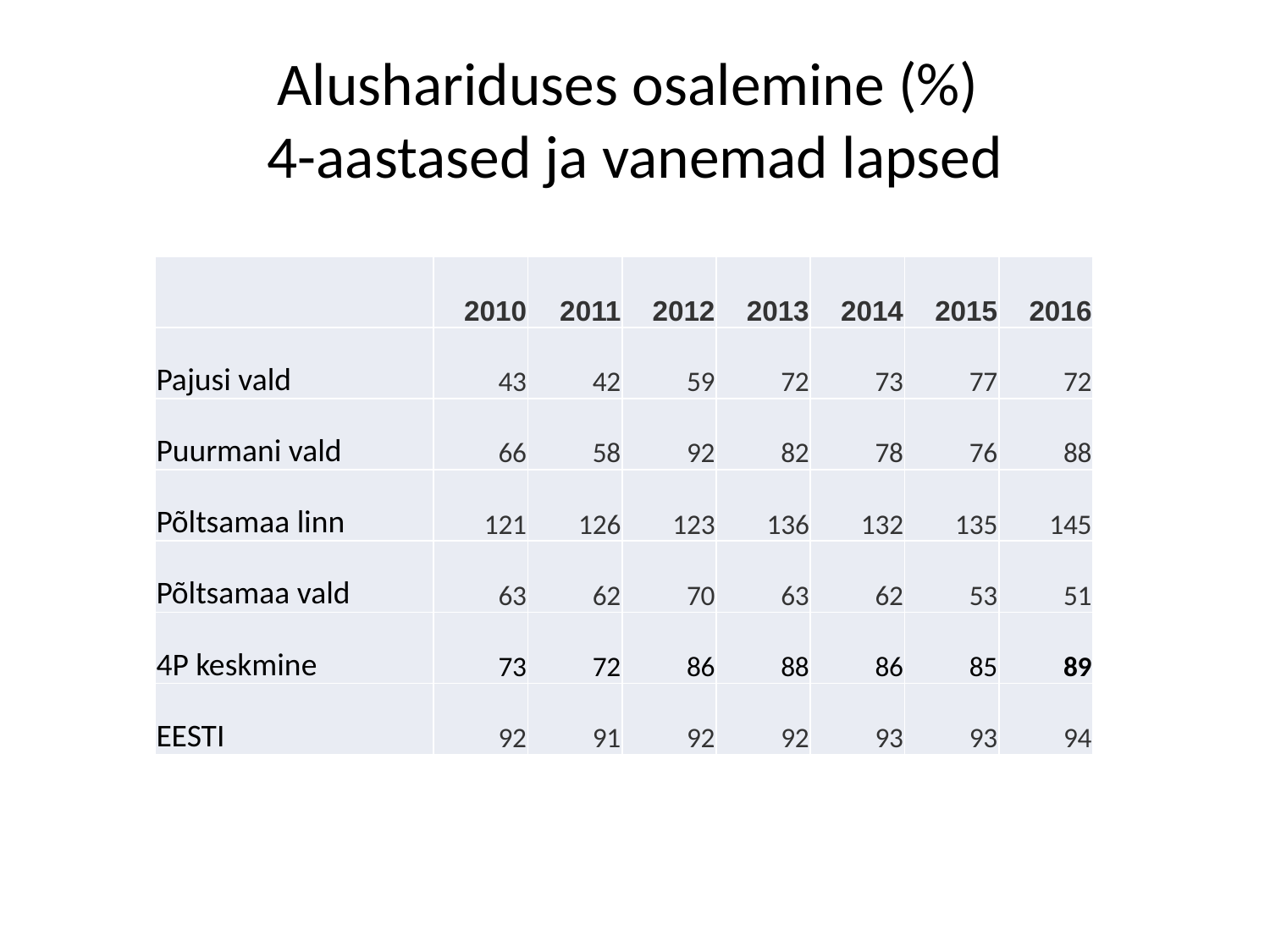

# Alushariduses osalemine (%) 4-aastased ja vanemad lapsed
|  | 2010 | 2011 | 2012 | 2013 | 2014 | 2015 | 2016 |
| --- | --- | --- | --- | --- | --- | --- | --- |
| Pajusi vald | 43 | 42 | 59 | 72 | 73 | 77 | 72 |
| Puurmani vald | 66 | 58 | 92 | 82 | 78 | 76 | 88 |
| Põltsamaa linn | 121 | 126 | 123 | 136 | 132 | 135 | 145 |
| Põltsamaa vald | 63 | 62 | 70 | 63 | 62 | 53 | 51 |
| 4P keskmine | 73 | 72 | 86 | 88 | 86 | 85 | 89 |
| EESTI | 92 | 91 | 92 | 92 | 93 | 93 | 94 |